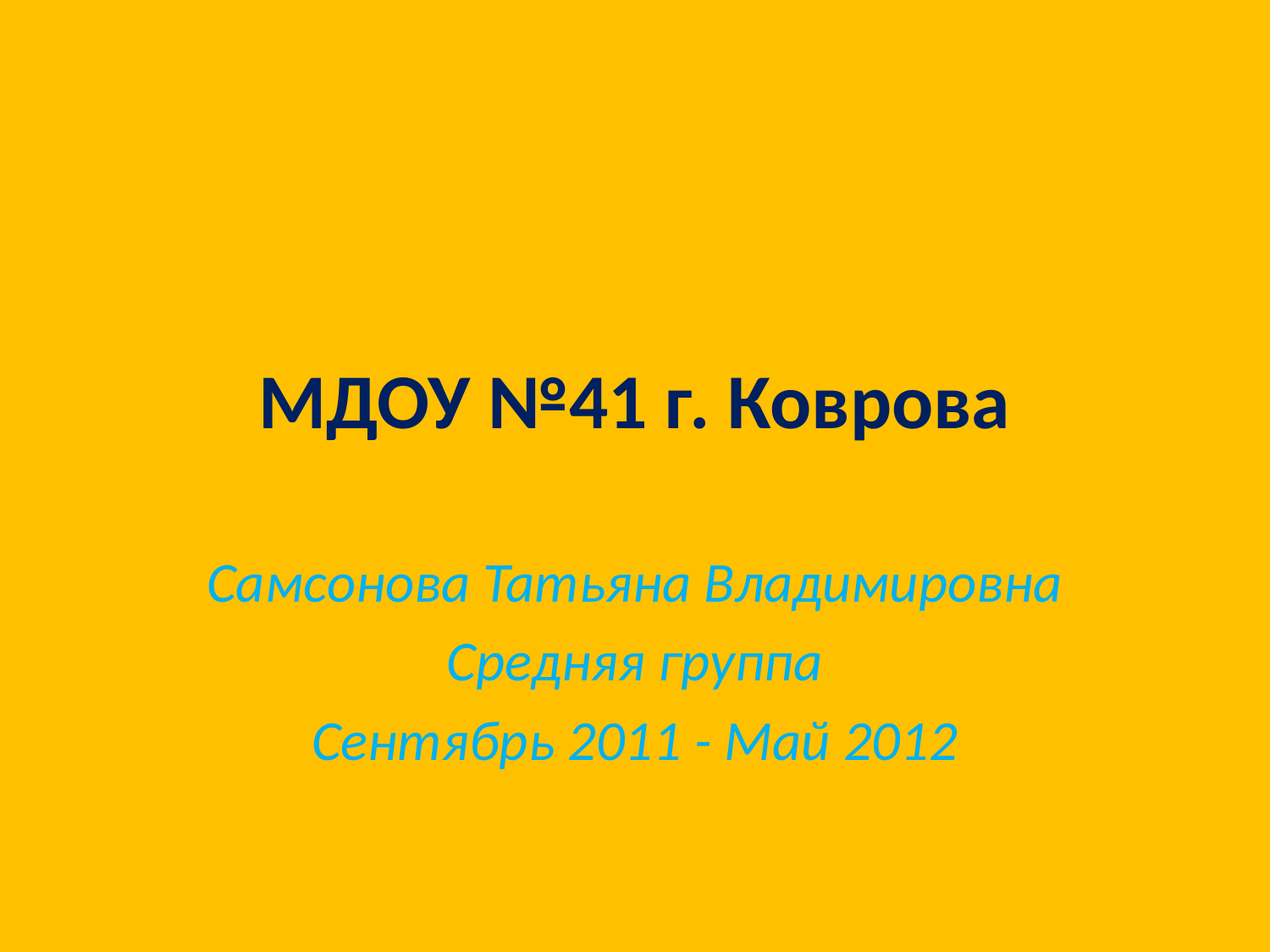

# МДОУ №41 г. Коврова
Самсонова Татьяна Владимировна
Средняя группа
Сентябрь 2011 - Май 2012